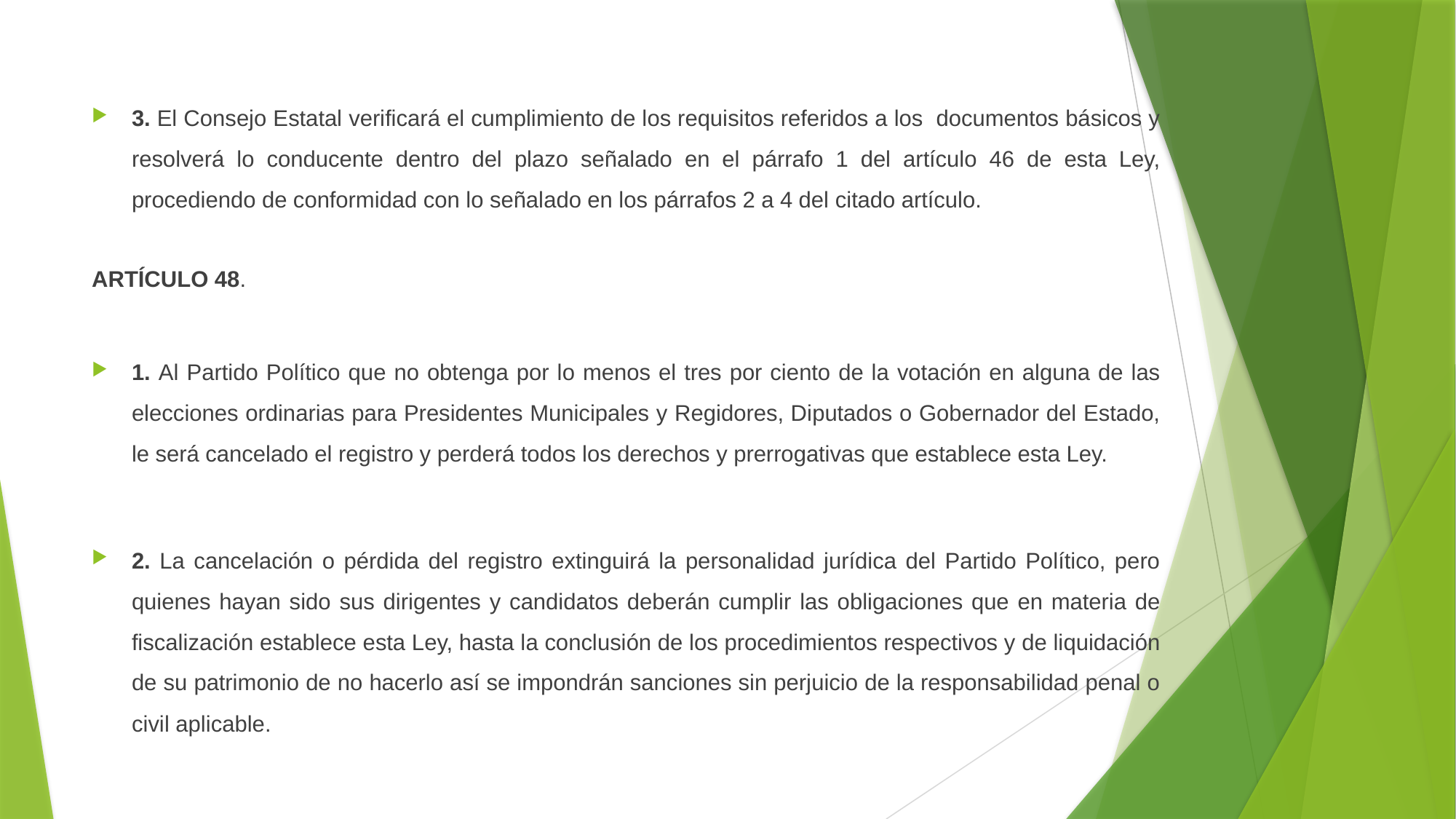

3. El Consejo Estatal verificará el cumplimiento de los requisitos referidos a los  documentos básicos y resolverá lo conducente dentro del plazo señalado en el párrafo 1 del artículo 46 de esta Ley, procediendo de conformidad con lo señalado en los párrafos 2 a 4 del citado artículo.

ARTÍCULO 48.

1. Al Partido Político que no obtenga por lo menos el tres por ciento de la votación en alguna de las elecciones ordinarias para Presidentes Municipales y Regidores, Diputados o Gobernador del Estado, le será cancelado el registro y perderá todos los derechos y prerrogativas que establece esta Ley.

2. La cancelación o pérdida del registro extinguirá la personalidad jurídica del Partido Político, pero quienes hayan sido sus dirigentes y candidatos deberán cumplir las obligaciones que en materia de fiscalización establece esta Ley, hasta la conclusión de los procedimientos respectivos y de liquidación de su patrimonio de no hacerlo así se impondrán sanciones sin perjuicio de la responsabilidad penal o civil aplicable.